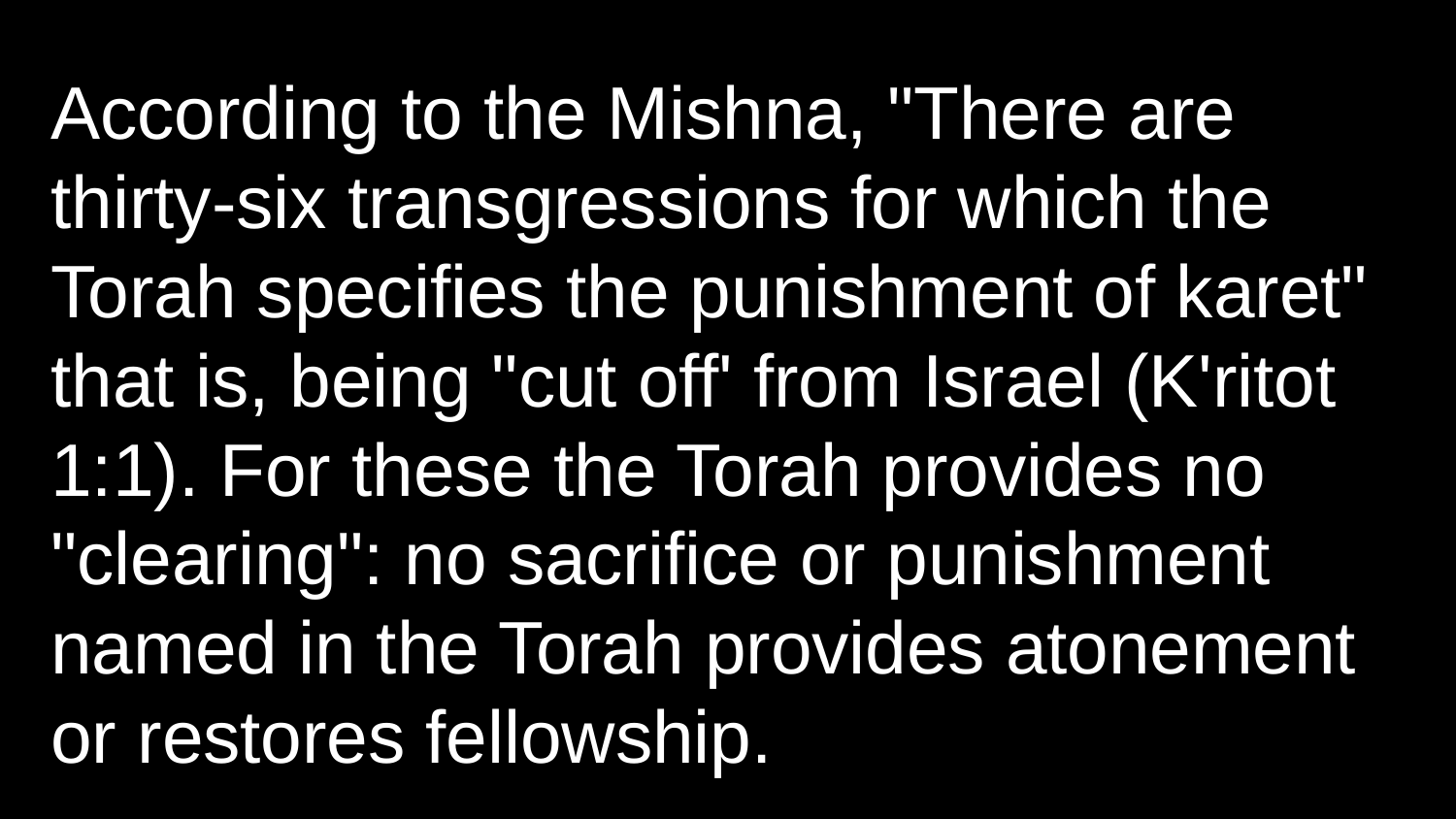

According to the Mishna, "There are thirty-six transgressions for which the Torah specifies the punishment of karet" that is, being "cut off' from Israel (K'ritot 1:1). For these the Torah provides no "clearing": no sacrifice or punishment named in the Torah provides atonement or restores fellowship.